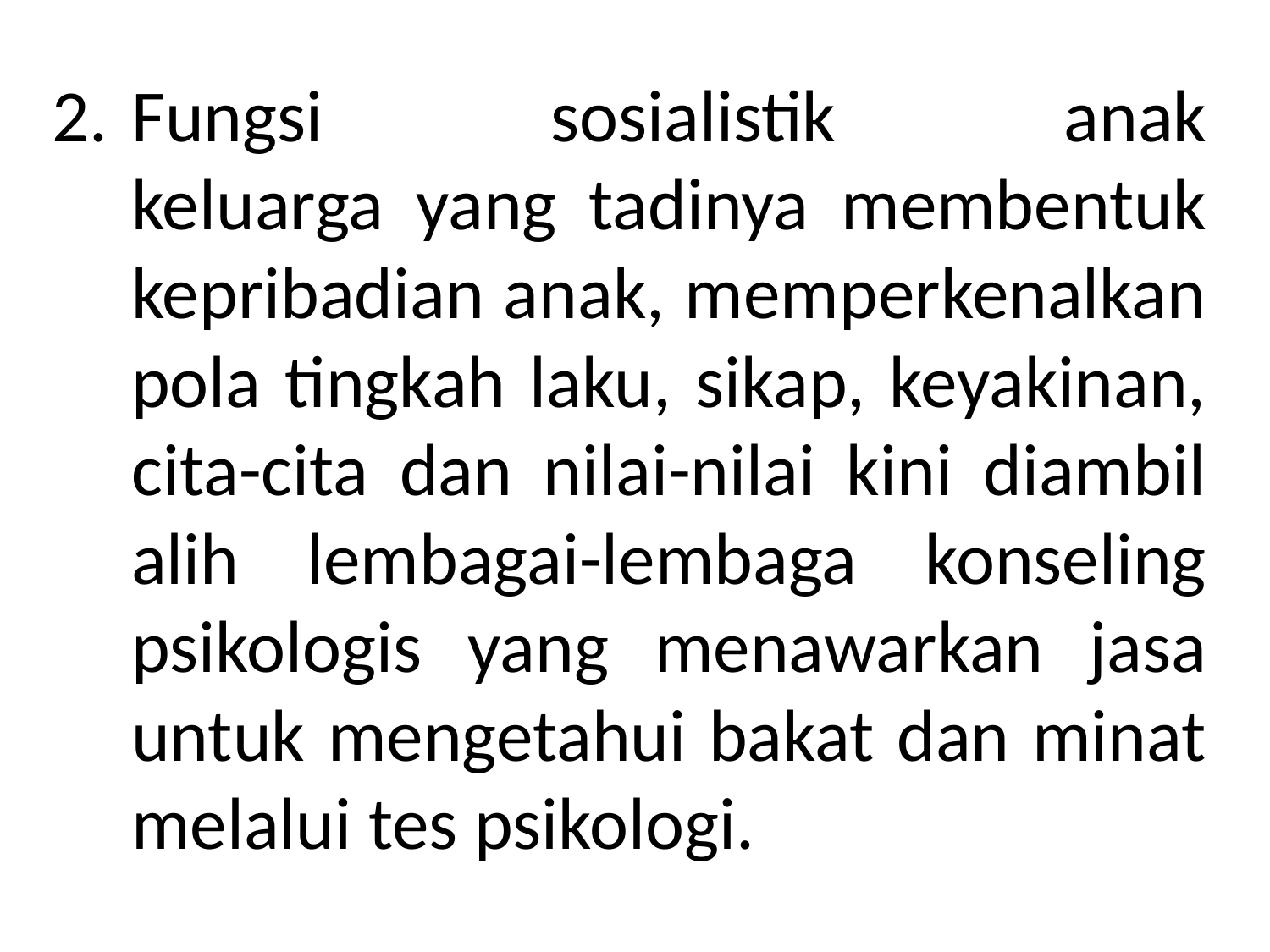

# 2.	Fungsi sosialistik anak keluarga yang tadinya membentuk kepribadian anak, memperkenalkan pola tingkah laku, sikap, keyakinan, cita-cita dan nilai-nilai kini diambil alih lembagai-lembaga konseling psikologis yang menawarkan jasa untuk mengetahui bakat dan minat melalui tes psikologi.